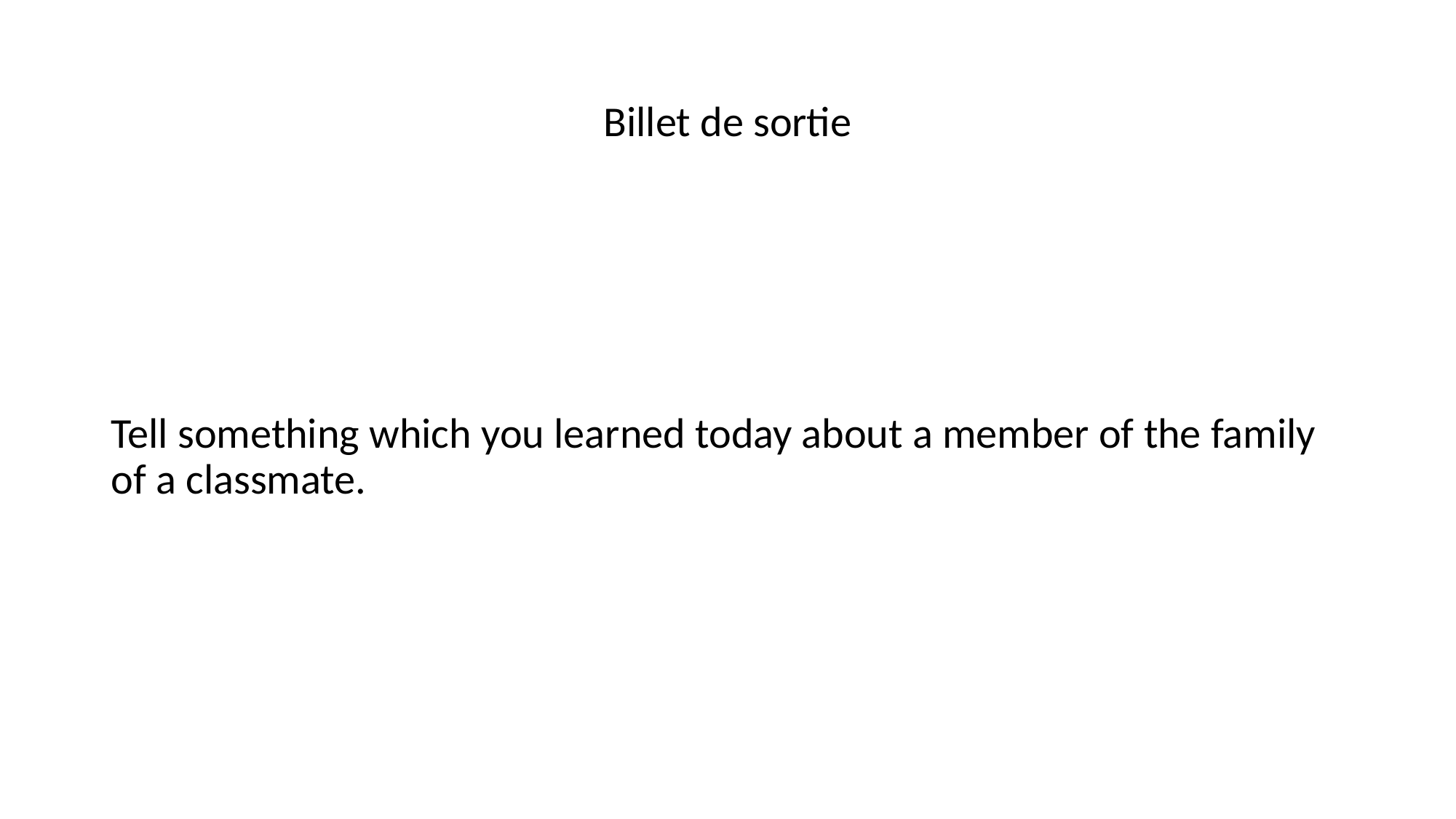

# Billet de sortie

Tell something which you learned today about a member of the family of a classmate.